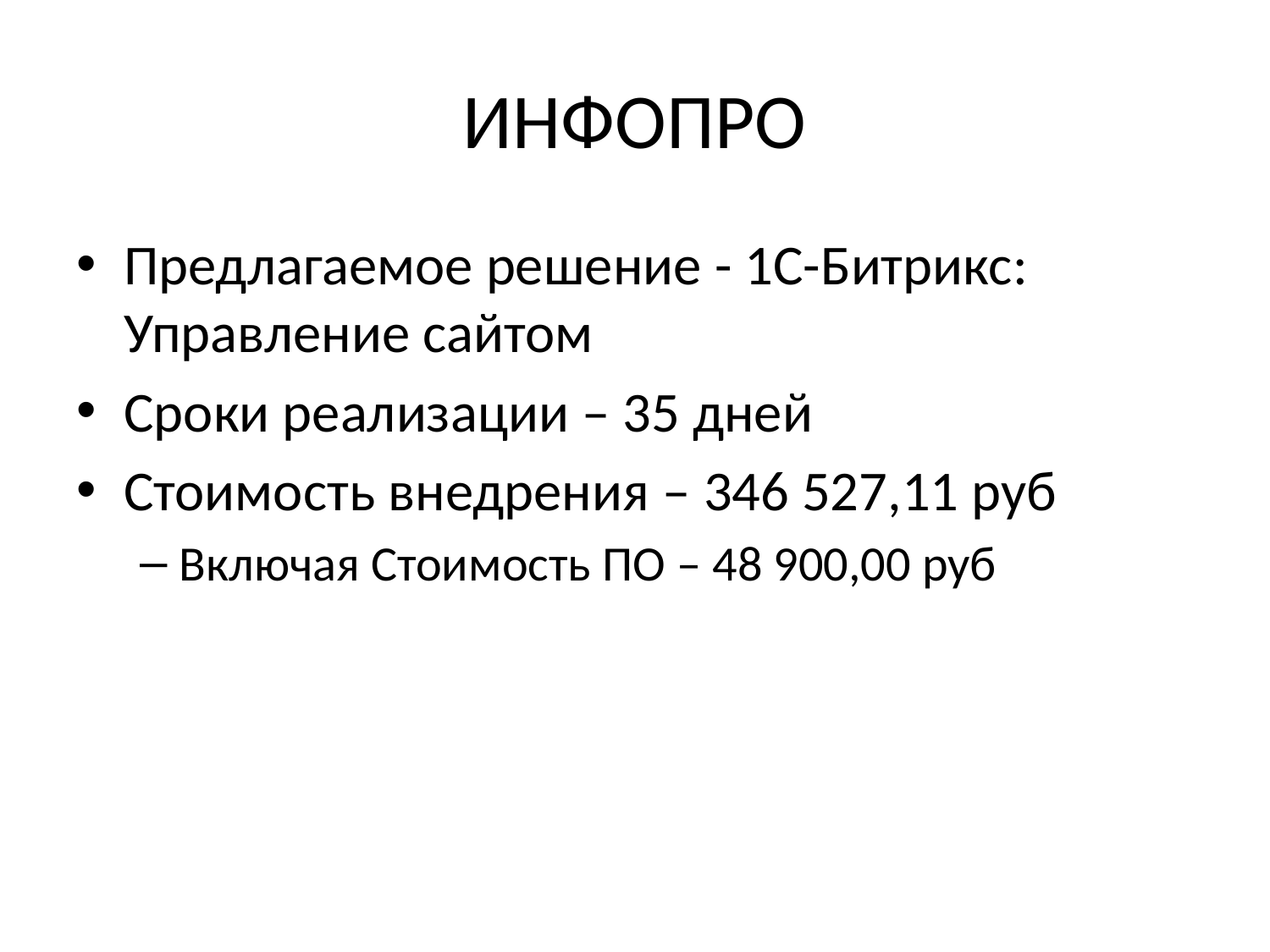

# ИНФОПРО
Предлагаемое решение - 1С-Битрикс: Управление сайтом
Сроки реализации – 35 дней
Стоимость внедрения – 346 527,11 руб
Включая Стоимость ПО – 48 900,00 руб